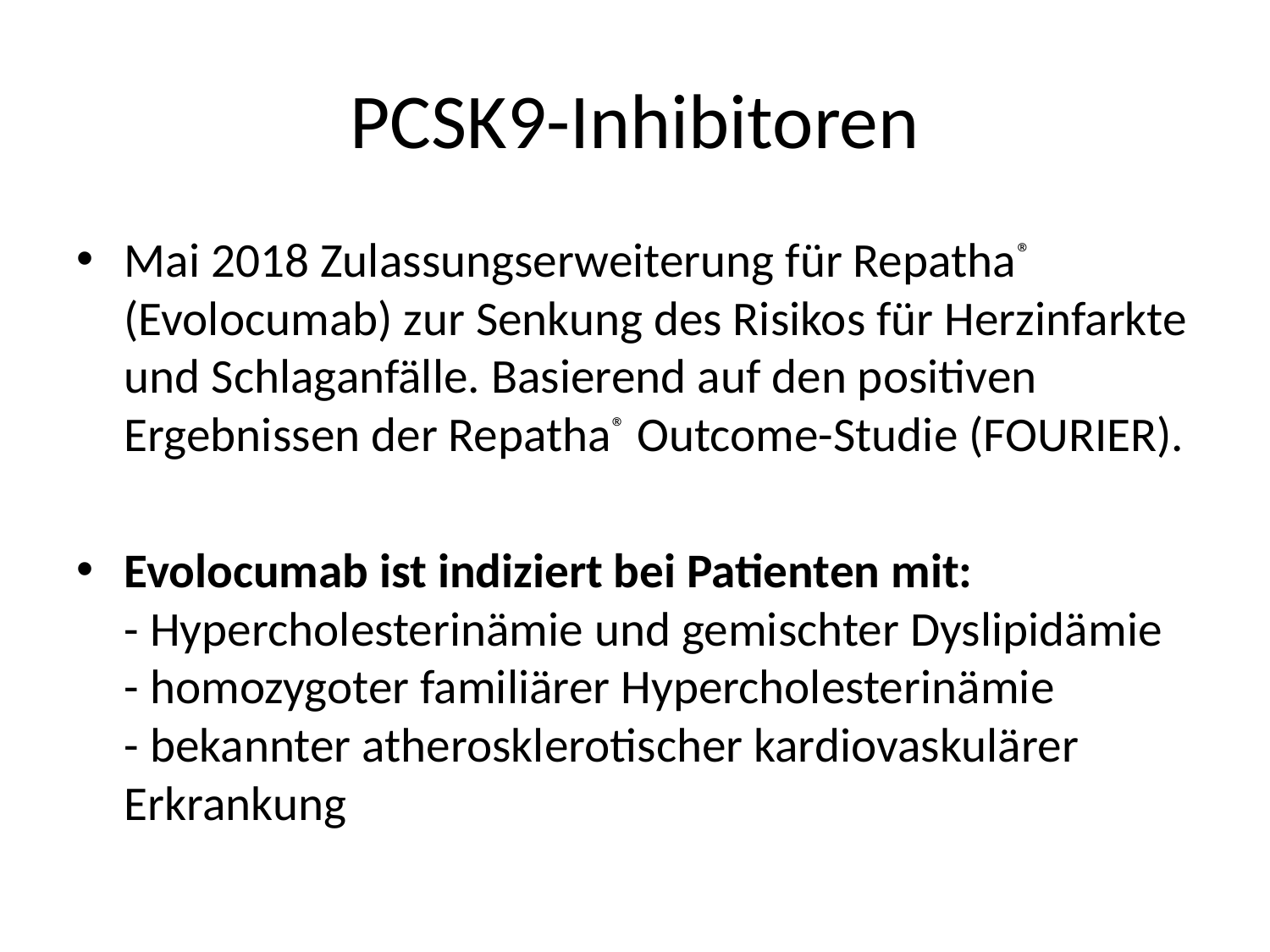

# PCSK9-Inhibitoren
Mai 2018 Zulassungserweiterung für Repatha® (Evolocumab) zur Senkung des Risikos für Herzinfarkte und Schlaganfälle. Basierend auf den positiven Ergebnissen der Repatha® Outcome-Studie (FOURIER).

Evolocumab ist indiziert bei Patienten mit:
- Hypercholesterinämie und gemischter Dyslipidämie
- homozygoter familiärer Hypercholesterinämie
- bekannter atherosklerotischer kardiovaskulärer Erkrankung